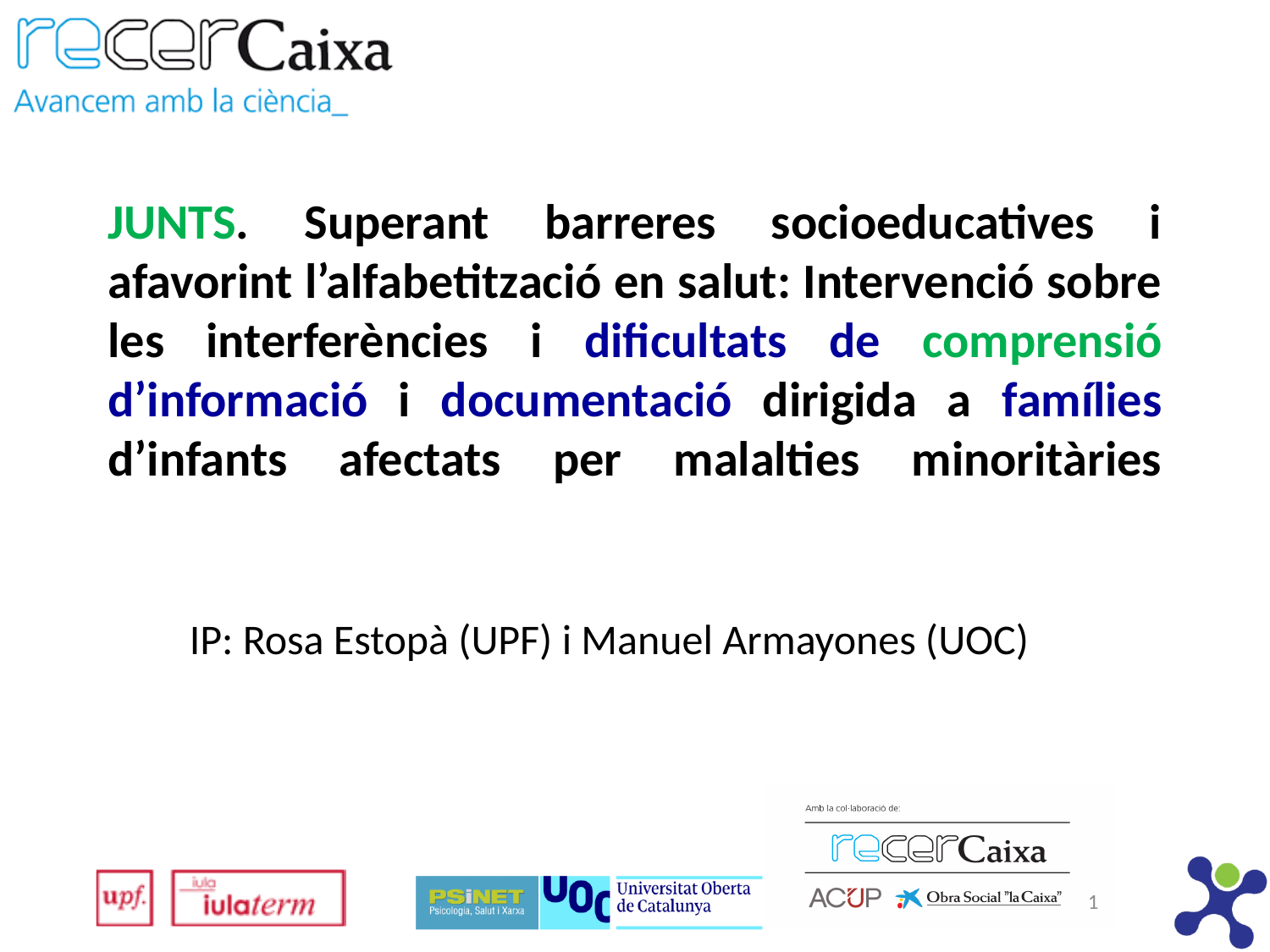

# JUNTS. Superant barreres socioeducatives i afavorint l’alfabetització en salut: Intervenció sobre les interferències i dificultats de comprensió d’informació i documentació dirigida a famílies d’infants afectats per malalties minoritàries
IP: Rosa Estopà (UPF) i Manuel Armayones (UOC)

1